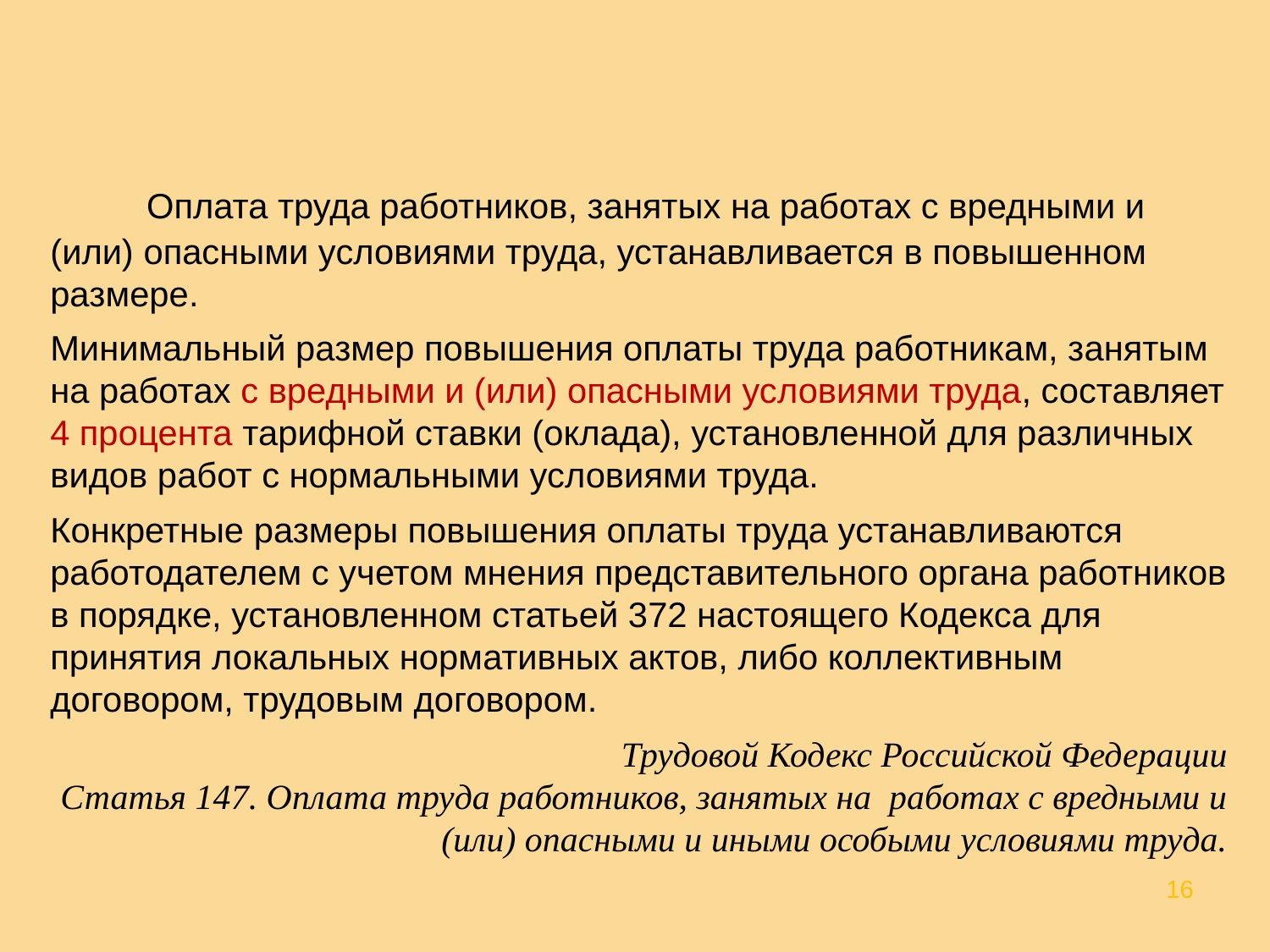

Оплата труда работников, занятых на работах с вредными и (или) опасными условиями труда, устанавливается в повышенном размере.
Минимальный размер повышения оплаты труда работникам, занятым на работах с вредными и (или) опасными условиями труда, составляет 4 процента тарифной ставки (оклада), установленной для различных видов работ с нормальными условиями труда.
Конкретные размеры повышения оплаты труда устанавливаются работодателем с учетом мнения представительного органа работников в порядке, установленном статьей 372 настоящего Кодекса для принятия локальных нормативных актов, либо коллективным договором, трудовым договором.
Трудовой Кодекс Российской Федерации
Статья 147. Оплата труда работников, занятых на  работах с вредными и (или) опасными и иными особыми условиями труда.

16